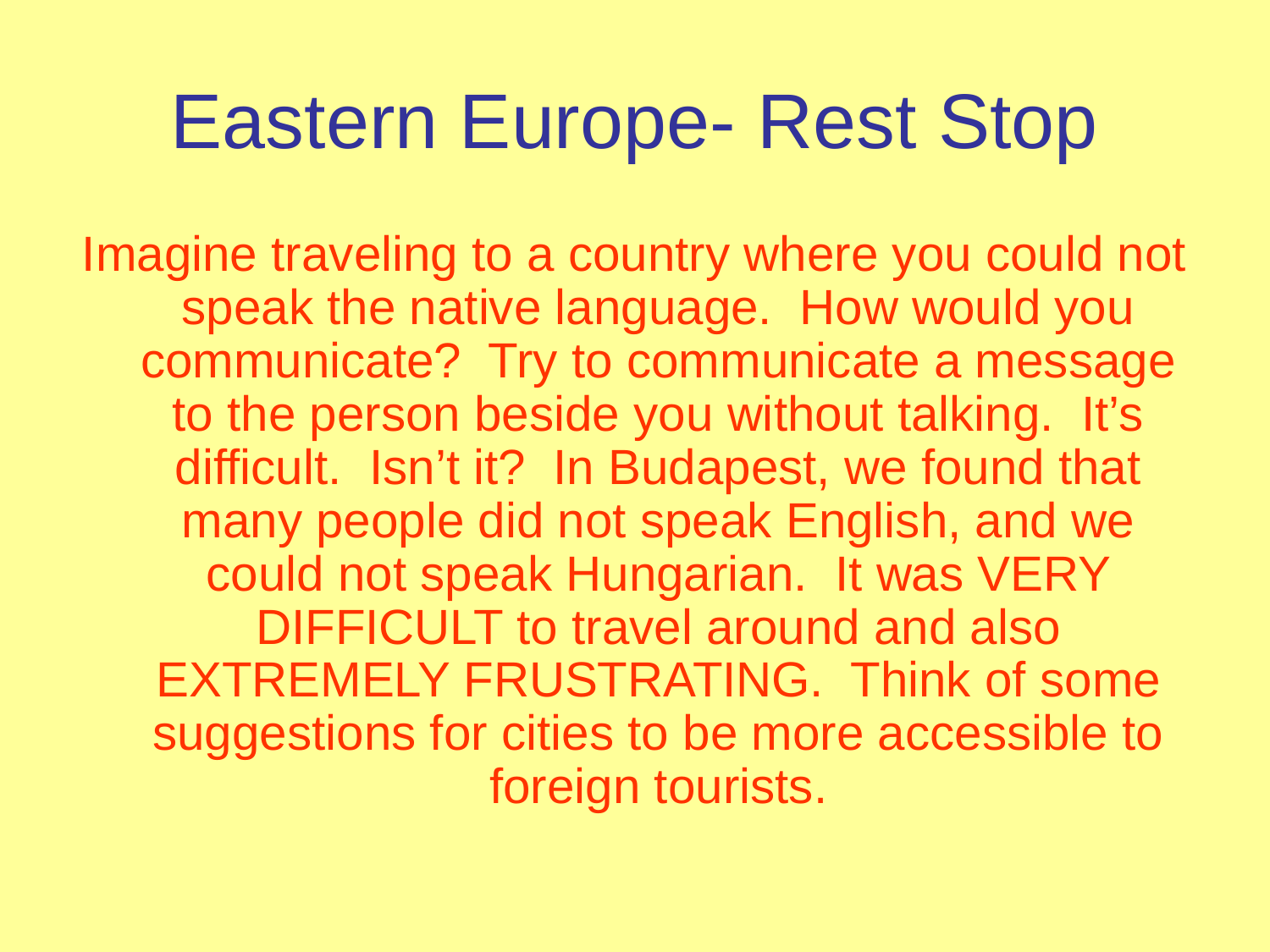

# Eastern Europe- Rest Stop
Imagine traveling to a country where you could not speak the native language.  How would you communicate?  Try to communicate a message to the person beside you without talking.  It’s difficult.  Isn’t it?  In Budapest, we found that many people did not speak English, and we could not speak Hungarian.  It was VERY DIFFICULT to travel around and also EXTREMELY FRUSTRATING.  Think of some suggestions for cities to be more accessible to foreign tourists.